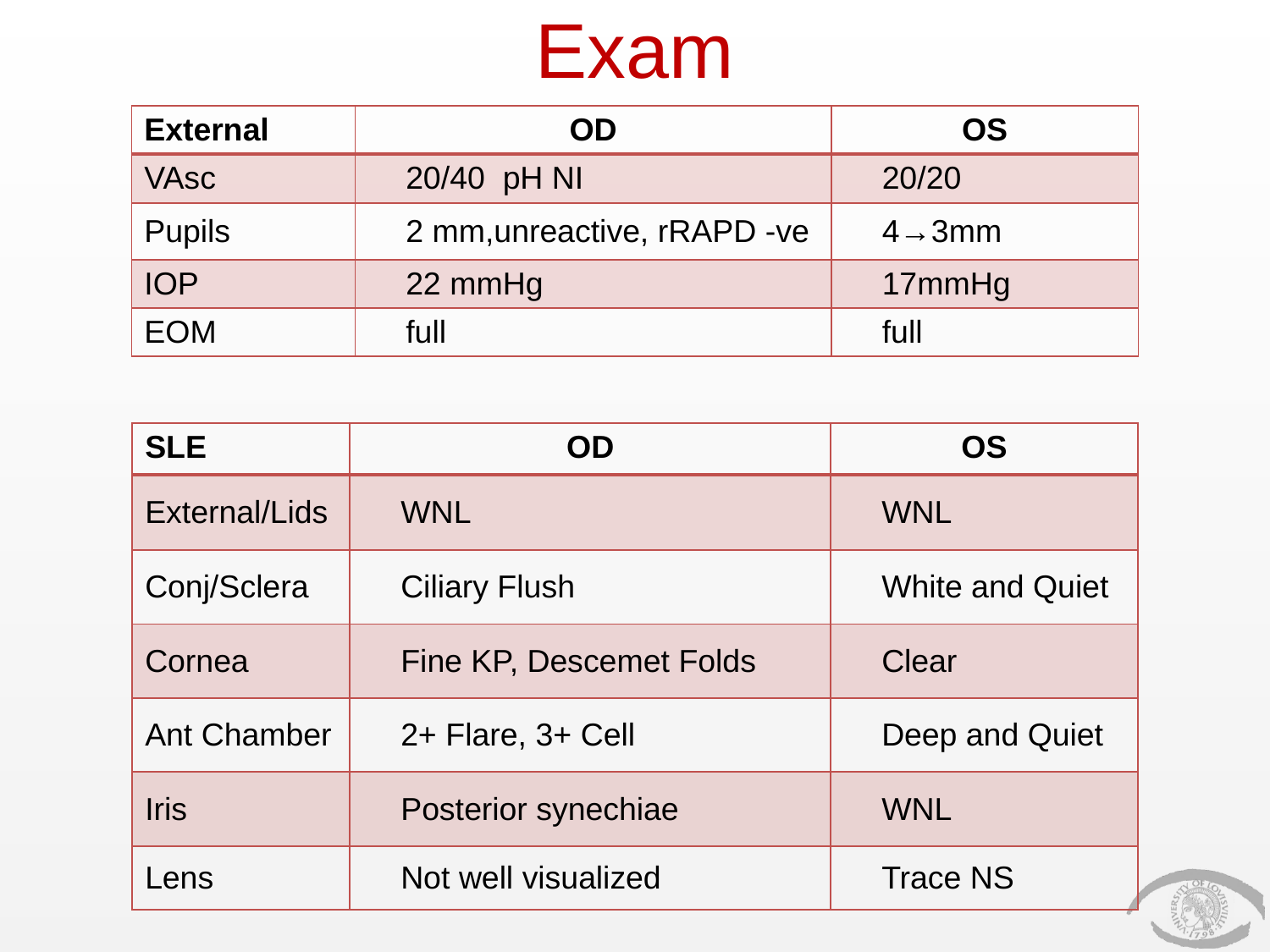

# Exam
| External | OD | OS |
| --- | --- | --- |
| VAsc | 20/40 pH NI | 20/20 |
| Pupils | 2 mm,unreactive, rRAPD -ve | 4→3mm |
| IOP | 22 mmHg | 17mmHg |
| EOM | full | full |
| SLE | OD | OS |
| --- | --- | --- |
| External/Lids | WNL | WNL |
| Conj/Sclera | Ciliary Flush | White and Quiet |
| Cornea | Fine KP, Descemet Folds | Clear |
| Ant Chamber | 2+ Flare, 3+ Cell | Deep and Quiet |
| Iris | Posterior synechiae | WNL |
| Lens | Not well visualized | Trace NS |